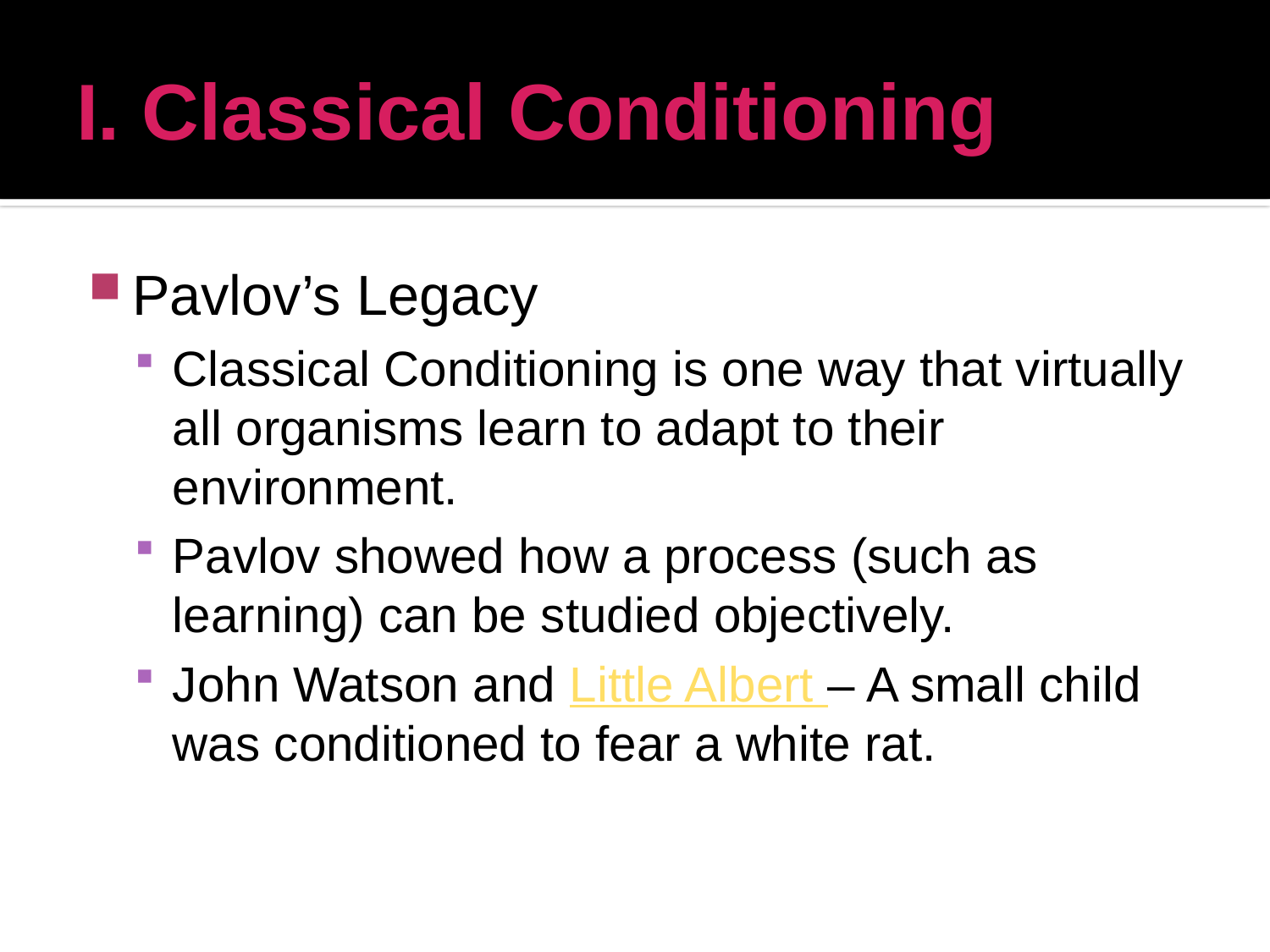

# I. Classical Conditioning
Pavlov’s Legacy
Classical Conditioning is one way that virtually all organisms learn to adapt to their environment.
Pavlov showed how a process (such as learning) can be studied objectively.
John Watson and Little Albert – A small child was conditioned to fear a white rat.